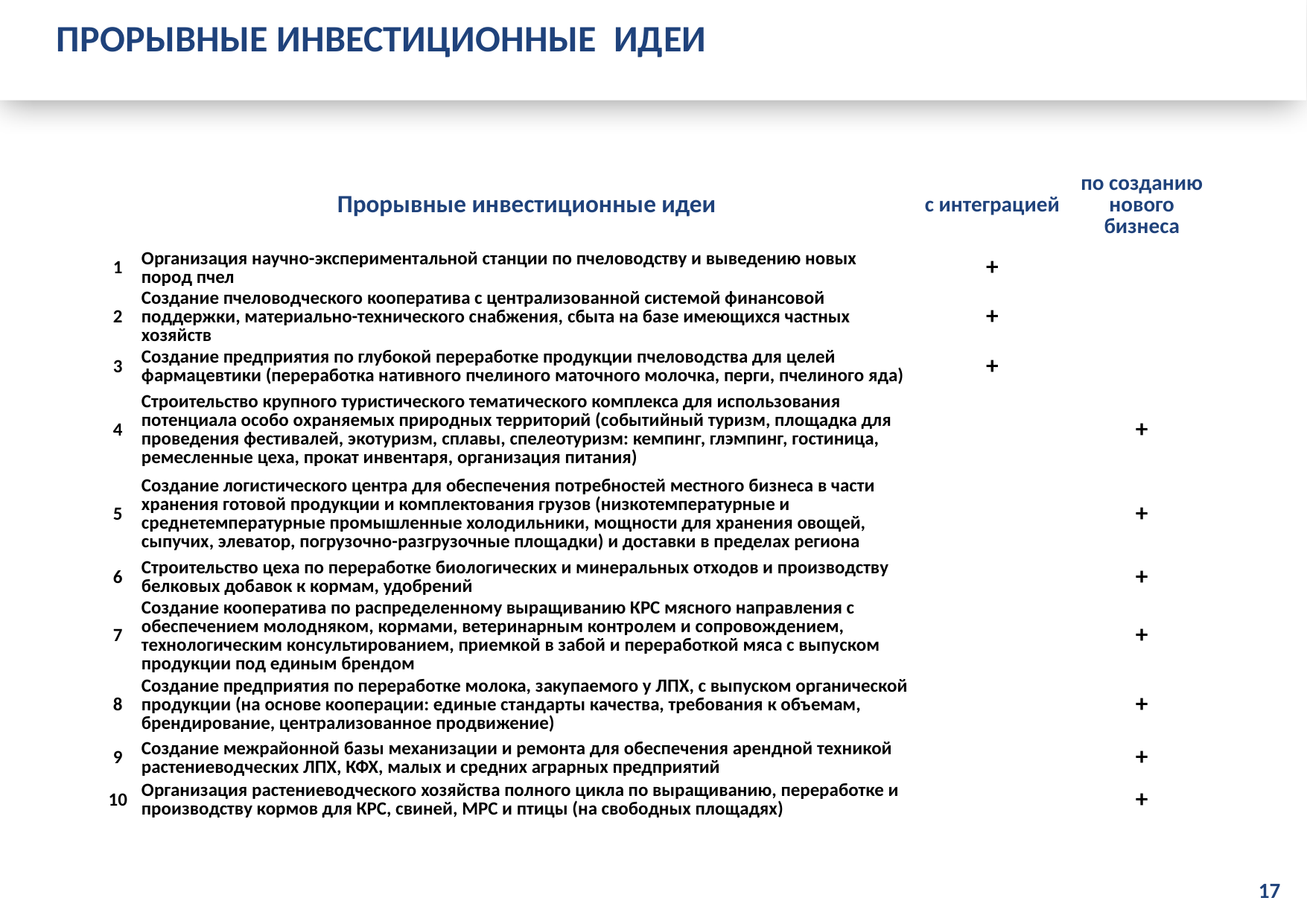

ПРОРЫВНЫЕ ИНВЕСТИЦИОННЫЕ  ИДЕИ
|  | Прорывные инвестиционные идеи | с интеграцией | по созданию нового бизнеса |
| --- | --- | --- | --- |
| 1 | Организация научно-экспериментальной станции по пчеловодству и выведению новых пород пчел | + |  |
| 2 | Создание пчеловодческого кооператива с централизованной системой финансовой поддержки, материально-технического снабжения, сбыта на базе имеющихся частных хозяйств | + |  |
| 3 | Создание предприятия по глубокой переработке продукции пчеловодства для целей фармацевтики (переработка нативного пчелиного маточного молочка, перги, пчелиного яда) | + |  |
| 4 | Строительство крупного туристического тематического комплекса для использования потенциала особо охраняемых природных территорий (событийный туризм, площадка для проведения фестивалей, экотуризм, сплавы, спелеотуризм: кемпинг, глэмпинг, гостиница, ремесленные цеха, прокат инвентаря, организация питания) |  | + |
| 5 | Создание логистического центра для обеспечения потребностей местного бизнеса в части хранения готовой продукции и комплектования грузов (низкотемпературные и среднетемпературные промышленные холодильники, мощности для хранения овощей, сыпучих, элеватор, погрузочно-разгрузочные площадки) и доставки в пределах региона |  | + |
| 6 | Строительство цеха по переработке биологических и минеральных отходов и производству белковых добавок к кормам, удобрений |  | + |
| 7 | Создание кооператива по распределенному выращиванию КРС мясного направления с обеспечением молодняком, кормами, ветеринарным контролем и сопровождением, технологическим консультированием, приемкой в забой и переработкой мяса с выпуском продукции под единым брендом |  | + |
| 8 | Создание предприятия по переработке молока, закупаемого у ЛПХ, с выпуском органической продукции (на основе кооперации: единые стандарты качества, требования к объемам, брендирование, централизованное продвижение) |  | + |
| 9 | Создание межрайонной базы механизации и ремонта для обеспечения арендной техникой растениеводческих ЛПХ, КФХ, малых и средних аграрных предприятий |  | + |
| 10 | Организация растениеводческого хозяйства полного цикла по выращиванию, переработке и производству кормов для КРС, свиней, МРС и птицы (на свободных площадях) |  | + |
17